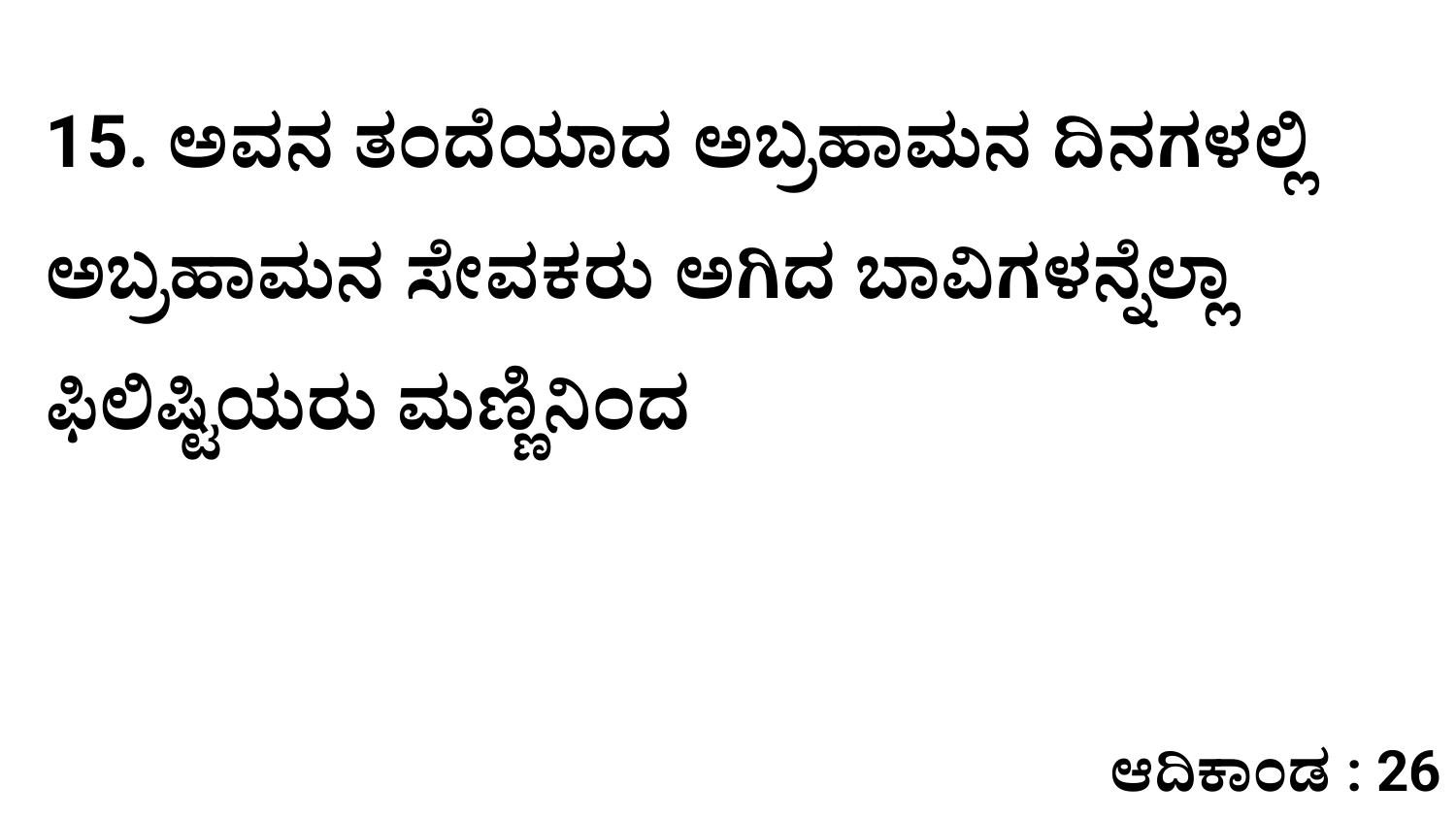

15. ಅವನ ತಂದೆಯಾದ ಅಬ್ರಹಾಮನ ದಿನಗಳಲ್ಲಿ ಅಬ್ರಹಾಮನ ಸೇವಕರು ಅಗಿದ ಬಾವಿಗಳನ್ನೆಲ್ಲಾ ಫಿಲಿಷ್ಟಿಯರು ಮಣ್ಣಿನಿಂದ
ಆದಿಕಾಂಡ : 26